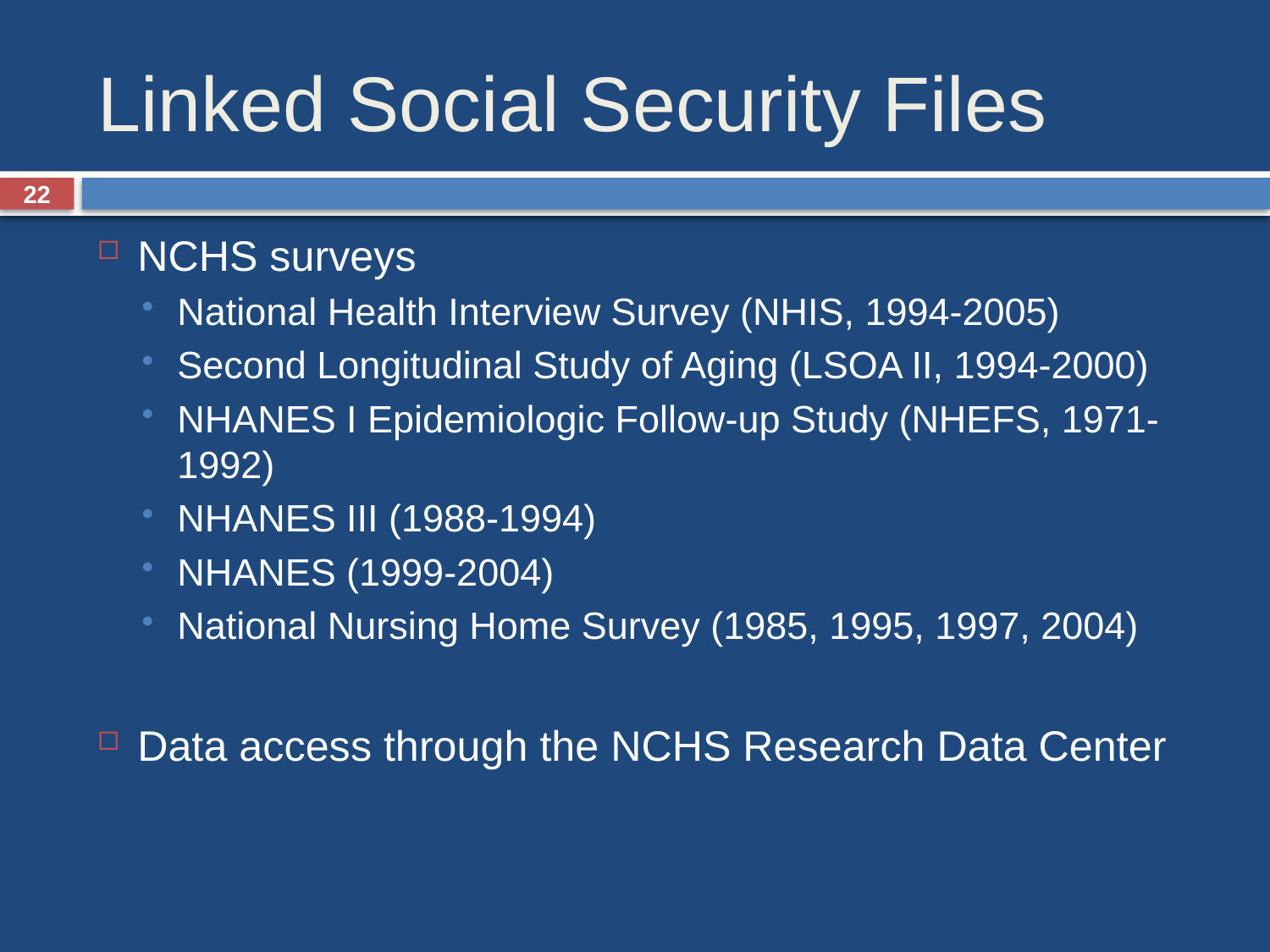

# Linked Social Security Files
22
NCHS surveys
National Health Interview Survey (NHIS, 1994-2005)
Second Longitudinal Study of Aging (LSOA II, 1994-2000)
NHANES I Epidemiologic Follow-up Study (NHEFS, 1971-1992)
NHANES III (1988-1994)
NHANES (1999-2004)
National Nursing Home Survey (1985, 1995, 1997, 2004)

Data access through the NCHS Research Data Center